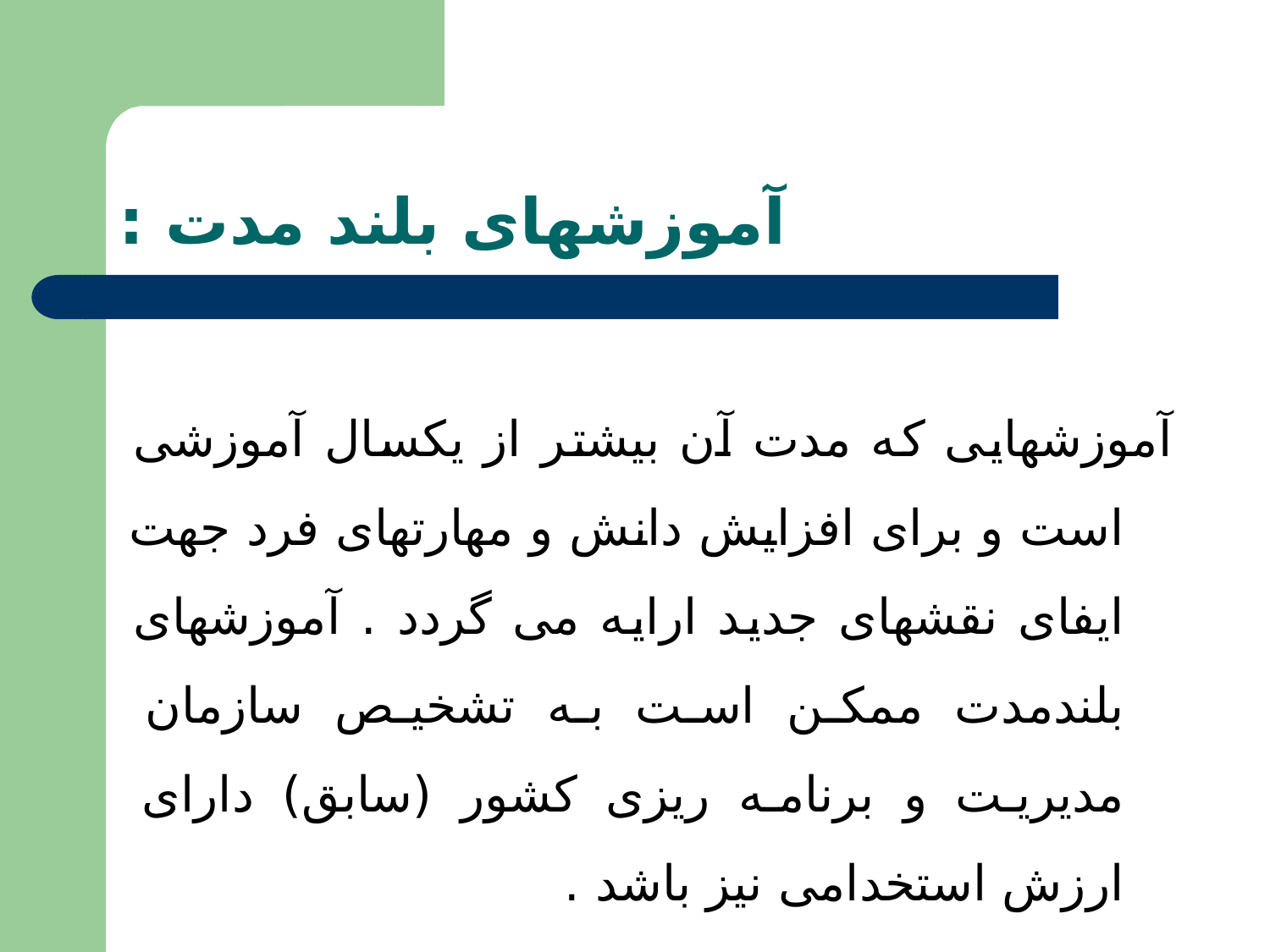

# آموزشهای بلند مدت :
آموزشهایی که مدت آن بیشتر از یکسال آموزشی است و برای افزایش دانش و مهارتهای فرد جهت ایفای نقشهای جدید ارایه می گردد . آموزشهای بلندمدت ممکن است به تشخیص سازمان مدیریت و برنامه ریزی کشور (سابق) دارای ارزش استخدامی نیز باشد .